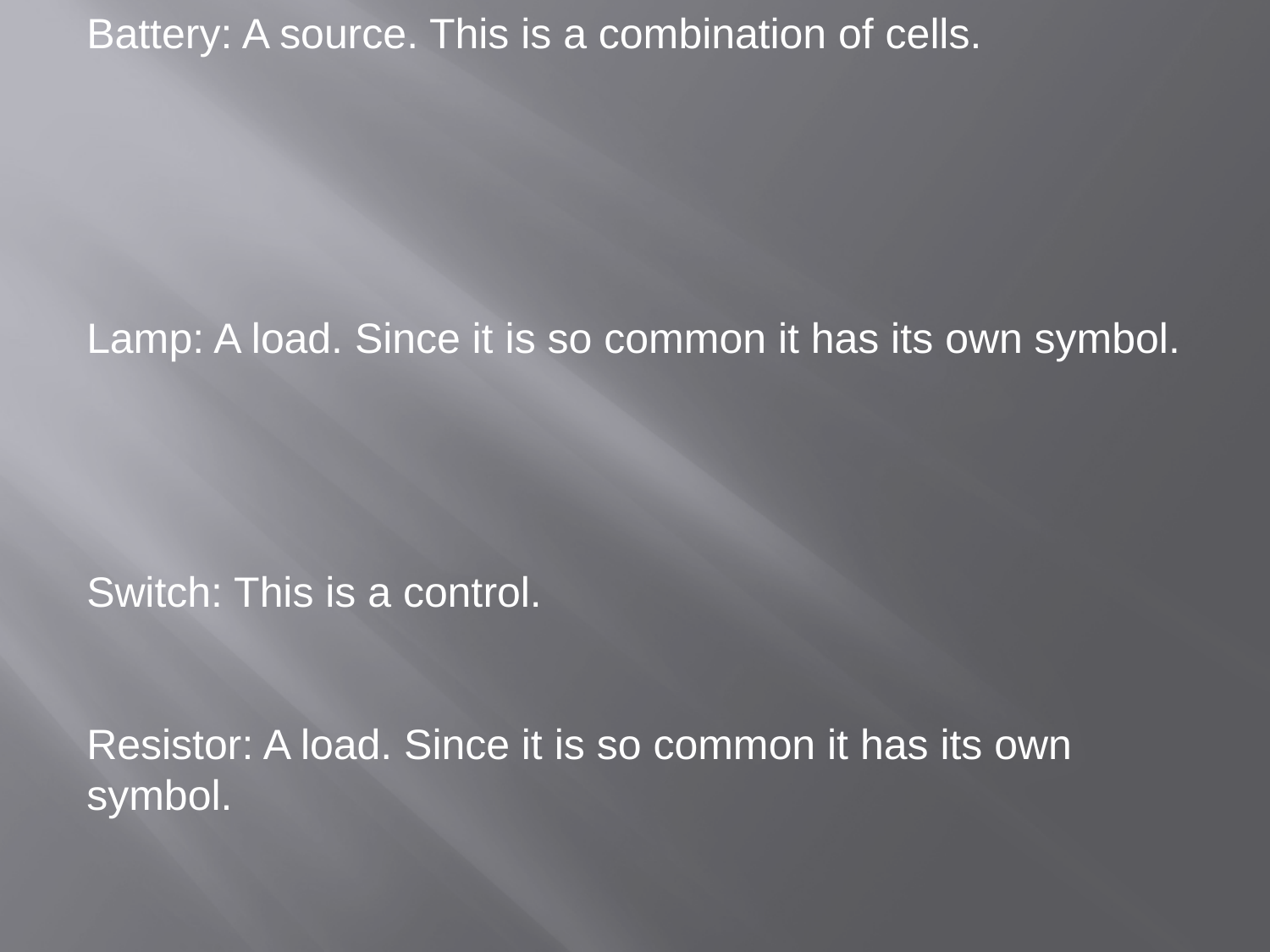

Battery: A source. This is a combination of cells.

Lamp: A load. Since it is so common it has its own symbol.

Switch: This is a control.

Resistor: A load. Since it is so common it has its own symbol.